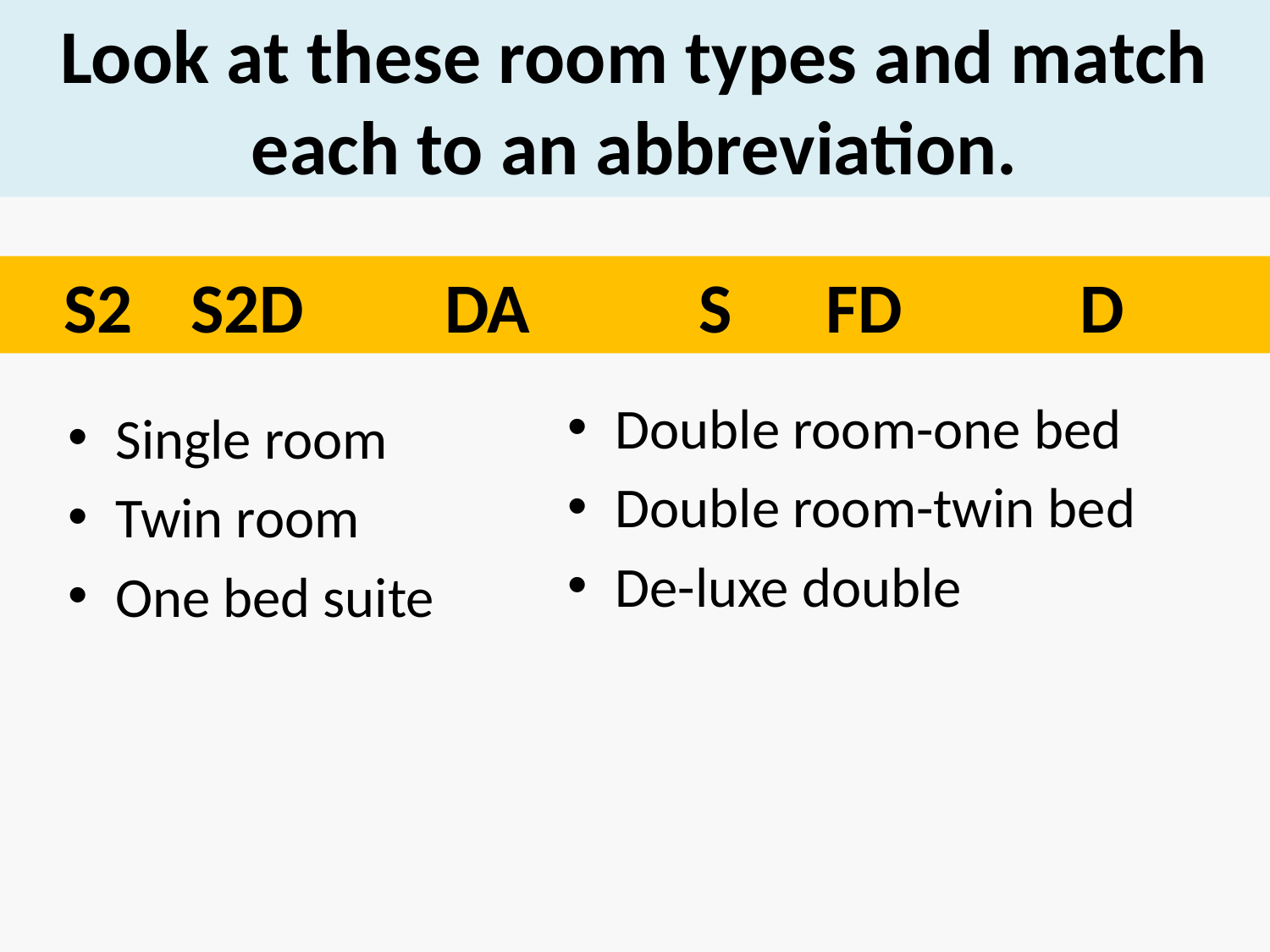

# Look at these room types and match each to an abbreviation.
S2	S2D		DA		S	FD		D
Double room-one bed
Double room-twin bed
De-luxe double

Single room
Twin room
One bed suite